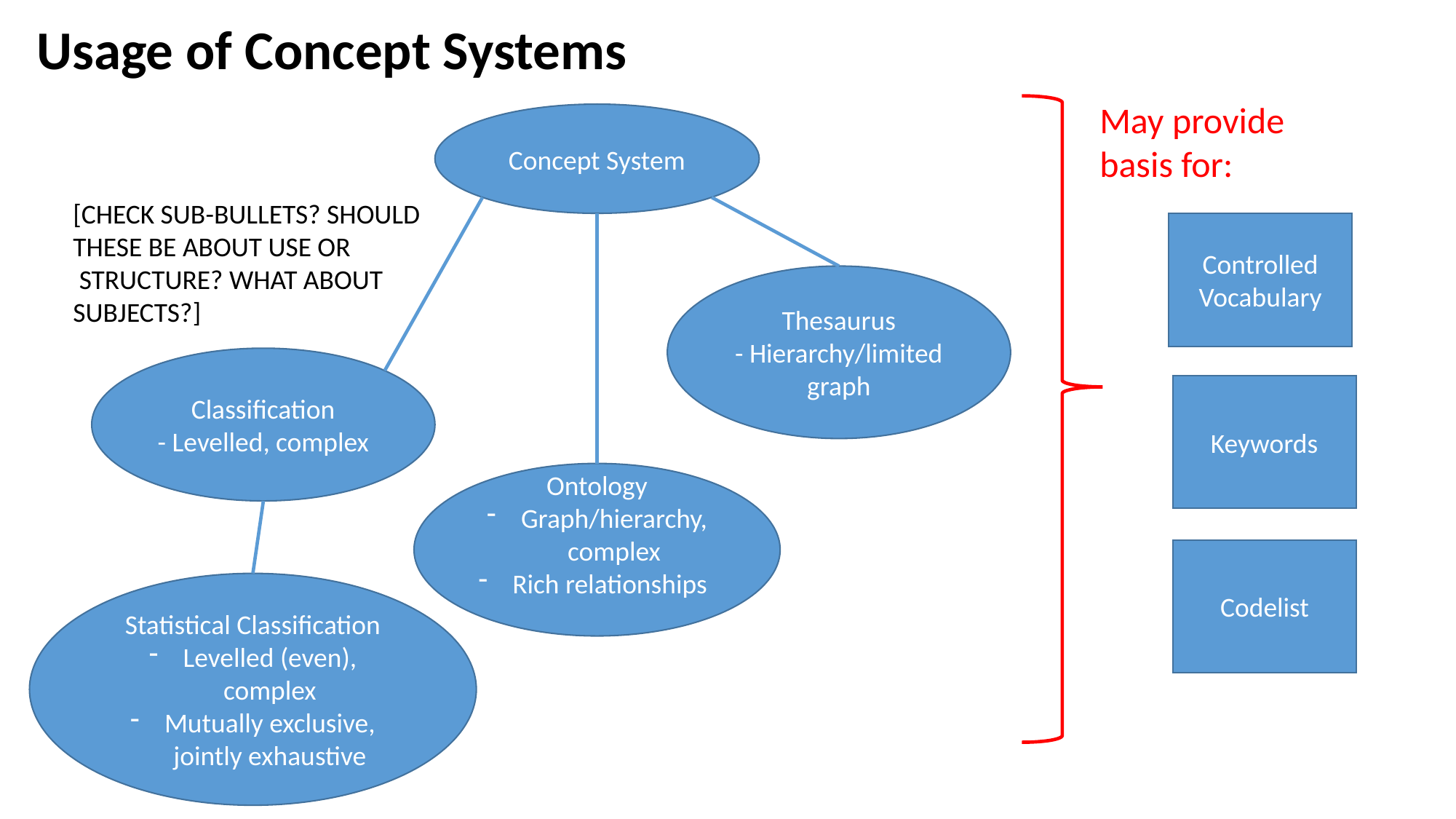

Usage of Concept Systems
May provide
basis for:

Concept System
[CHECK SUB-BULLETS? SHOULD
THESE BE ABOUT USE OR
 STRUCTURE? WHAT ABOUT
SUBJECTS?]
Controlled Vocabulary
Thesaurus
- Hierarchy/limited graph
Classification
- Levelled, complex
Keywords
Ontology
Graph/hierarchy, complex
Rich relationships

Codelist
Statistical Classification
Levelled (even), complex
Mutually exclusive, jointly exhaustive